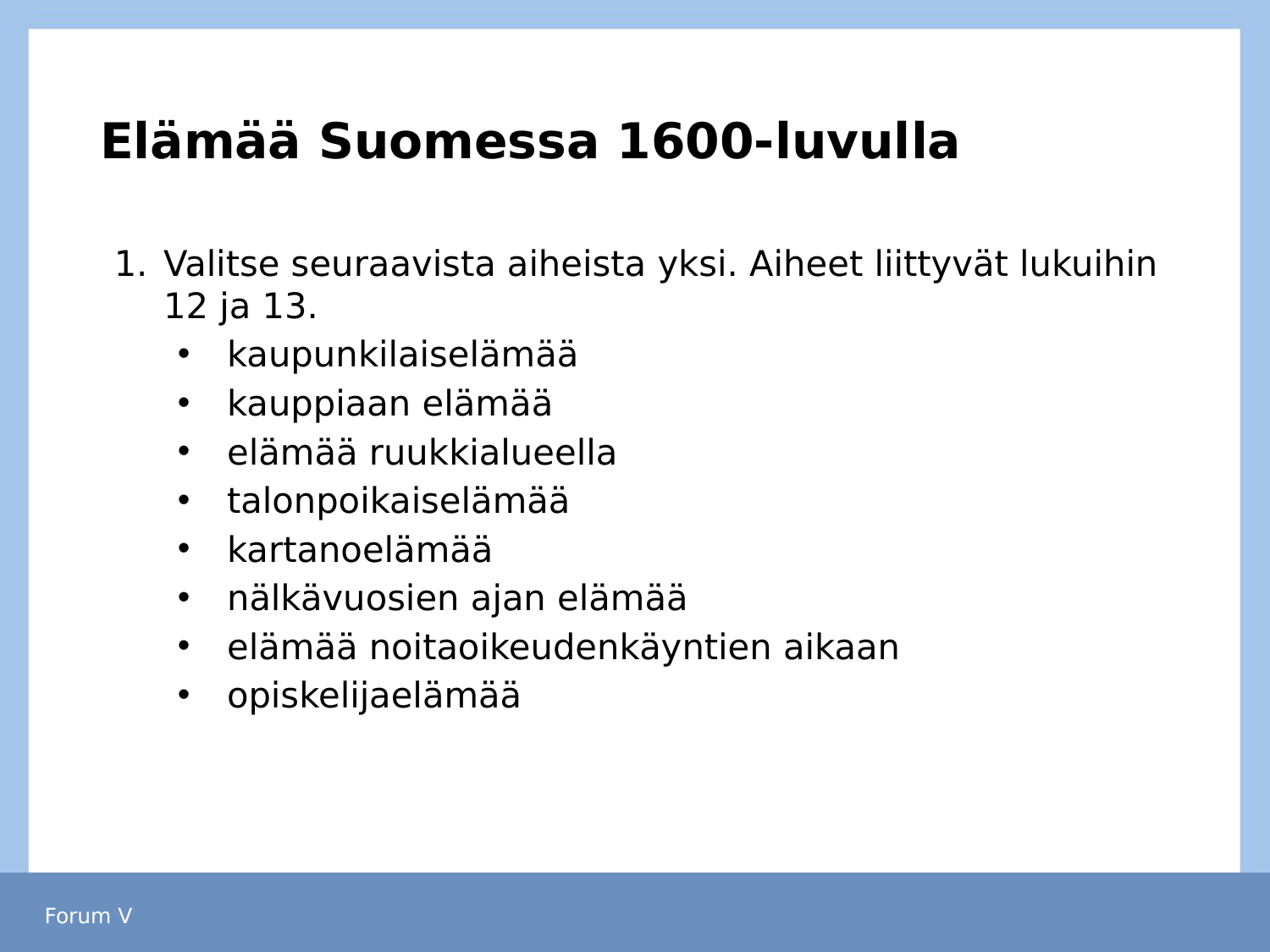

# Elämää Suomessa 1600-luvulla
Valitse seuraavista aiheista yksi. Aiheet liittyvät lukuihin 12 ja 13.
kaupunkilaiselämää
kauppiaan elämää
elämää ruukkialueella
talonpoikaiselämää
kartanoelämää
nälkävuosien ajan elämää
elämää noitaoikeudenkäyntien aikaan
opiskelijaelämää